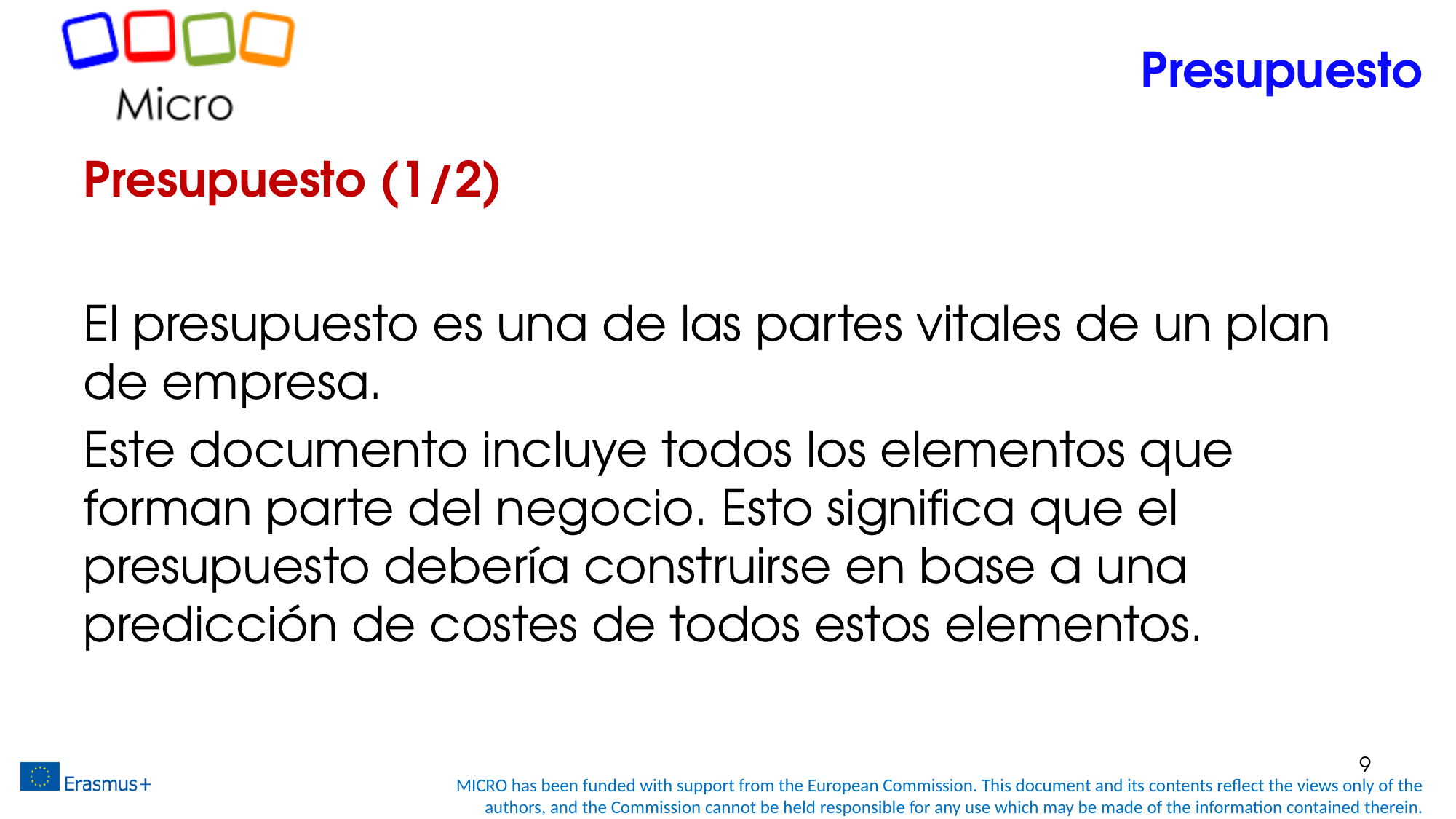

# Presupuesto
Presupuesto (1/2)

El presupuesto es una de las partes vitales de un plan de empresa.
Este documento incluye todos los elementos que forman parte del negocio. Esto significa que el presupuesto debería construirse en base a una predicción de costes de todos estos elementos.

9